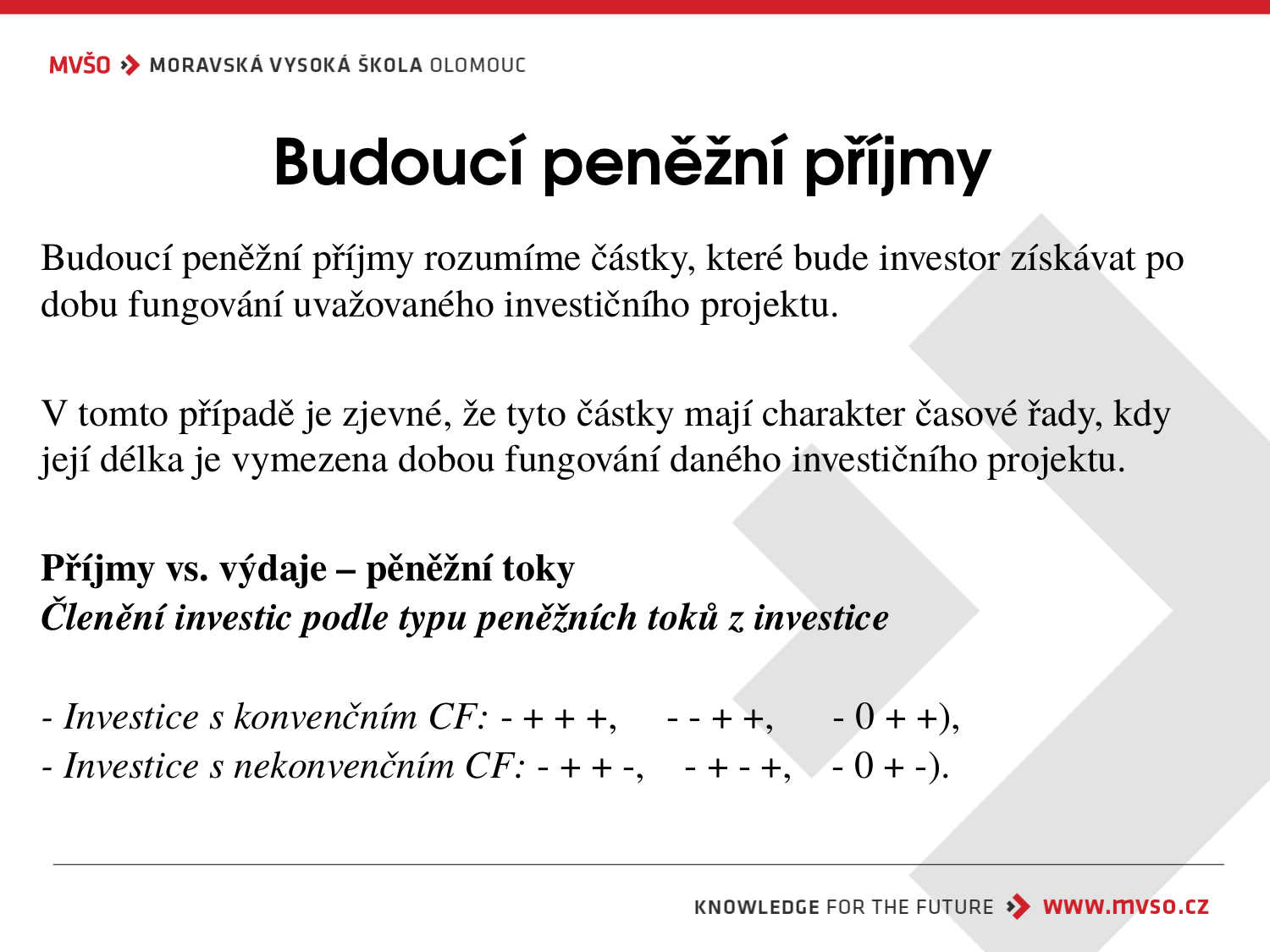

# Budoucí peněžní příjmy
Budoucí peněžní příjmy rozumíme částky, které bude investor získávat po dobu fungování uvažovaného investičního projektu.

V tomto případě je zjevné, že tyto částky mají charakter časové řady, kdy její délka je vymezena dobou fungování daného investičního projektu.

Příjmy vs. výdaje – pěněžní toky
Členění investic podle typu peněžních toků z investice

- Investice s konvenčním CF: - + + +,     - - + +,      - 0 + +),
- Investice s nekonvenčním CF: - + + -,    - + - +,    - 0 + -).